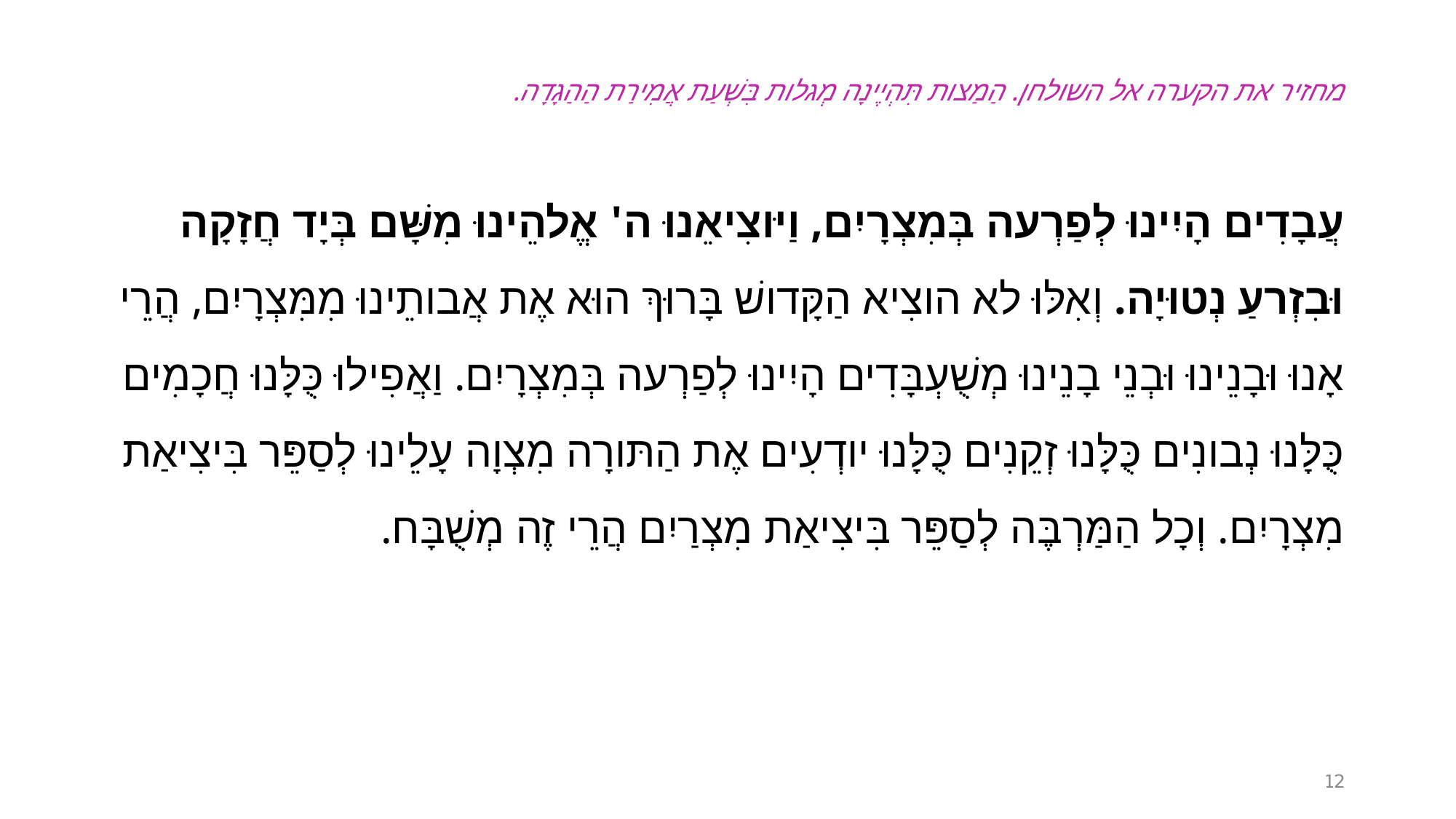

מחזיר את הקערה אל השולחן. הַמַצות תִּהְיֶינָה מְגלות בִּשְׁעַת אֲמִירַת הַהַגָדָה.

עֲבָדִים הָיִינוּ לְפַרְעה בְּמִצְרָיִם, וַיּוצִיאֵנוּ ה' אֱלהֵינוּ מִשָּׁם בְּיָד חֲזָקָה וּבִזְרעַ נְטוּיָה. וְאִלּוּ לא הוצִיא הַקָּדושׁ בָּרוּךְ הוּא אֶת אֲבותֵינוּ מִמִּצְרָיִם, הֲרֵי אָנוּ וּבָנֵינוּ וּבְנֵי בָנֵינוּ מְשֻׁעְבָּדִים הָיִינוּ לְפַרְעה בְּמִצְרָיִם. וַאֲפִילוּ כֻּלָּנוּ חֲכָמִים כֻּלָּנוּ נְבונִים כֻּלָּנוּ זְקֵנִים כֻּלָּנוּ יודְעִים אֶת הַתּורָה מִצְוָה עָלֵינוּ לְסַפֵּר בִּיצִיאַת מִצְרָיִם. וְכָל הַמַּרְבֶּה לְסַפֵּר בִּיצִיאַת מִצְרַיִם הֲרֵי זֶה מְשֻׁבָּח.
12